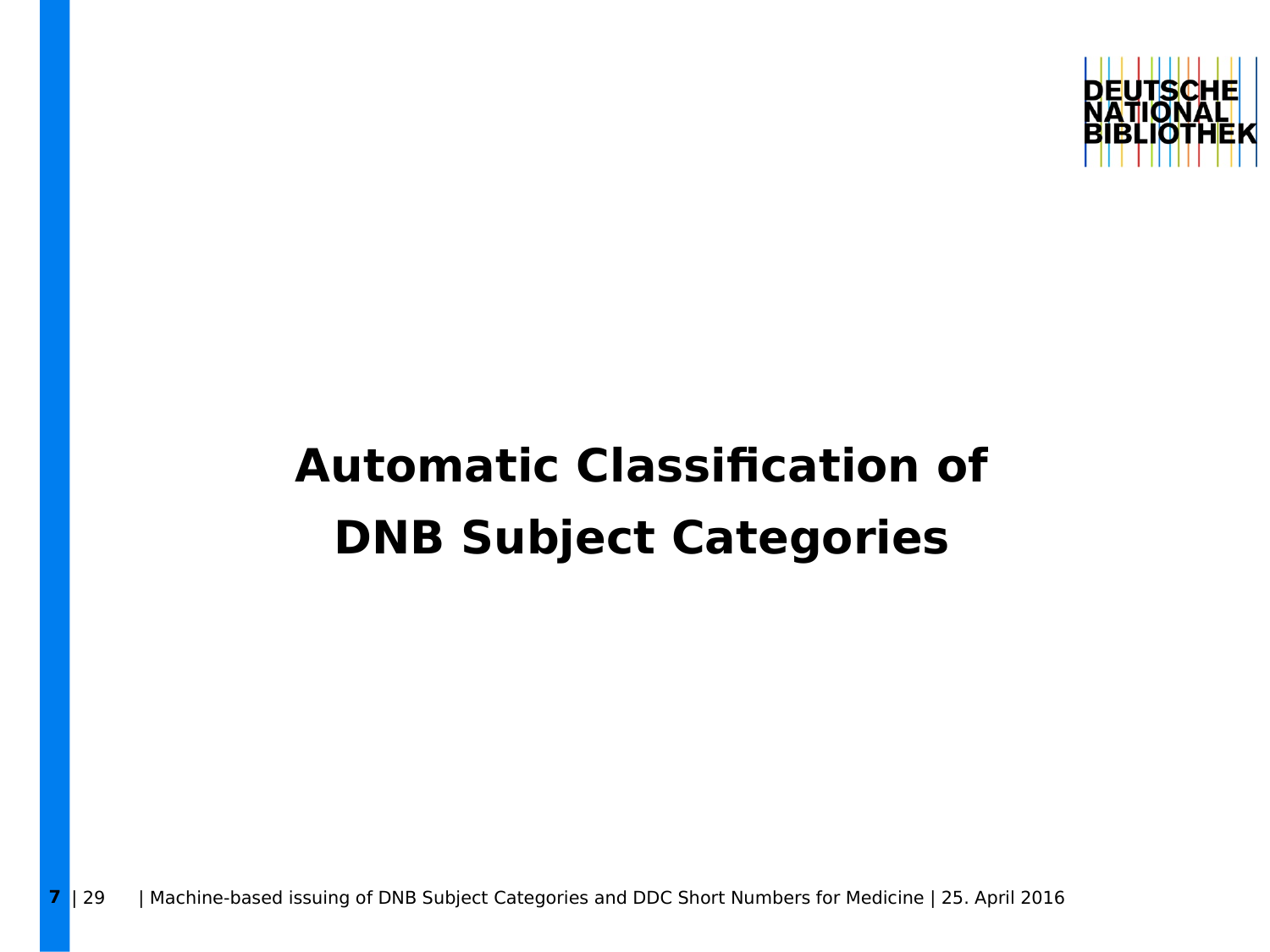

7

Automatic Classification of
 DNB Subject Categories

| 29      | Machine-based issuing of DNB Subject Categories and DDC Short Numbers for Medicine | 25. April 2016